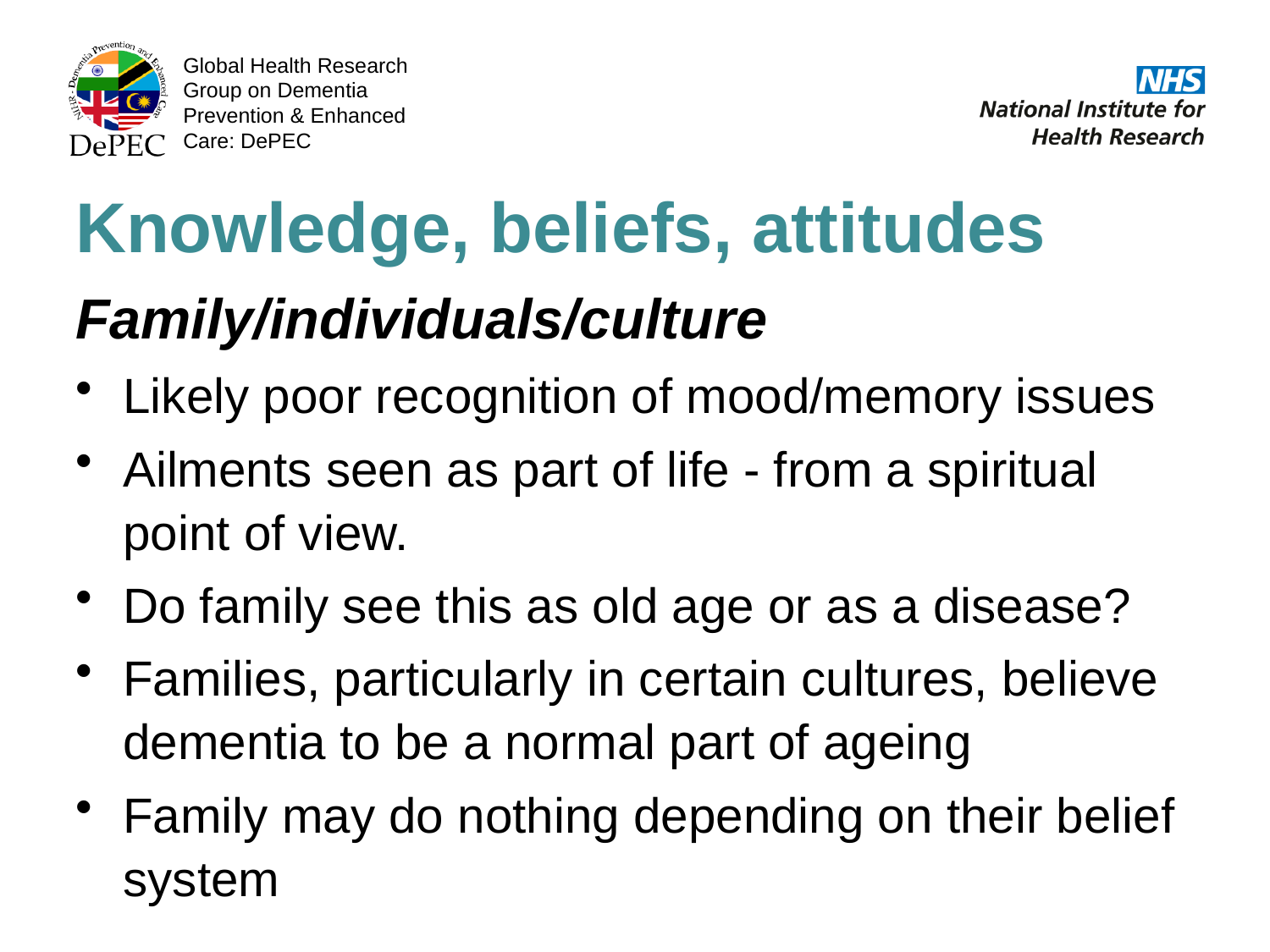

Knowledge, beliefs, attitudes
Family/individuals/culture
Likely poor recognition of mood/memory issues
Ailments seen as part of life - from a spiritual point of view.
Do family see this as old age or as a disease?
Families, particularly in certain cultures, believe dementia to be a normal part of ageing
Family may do nothing depending on their belief system